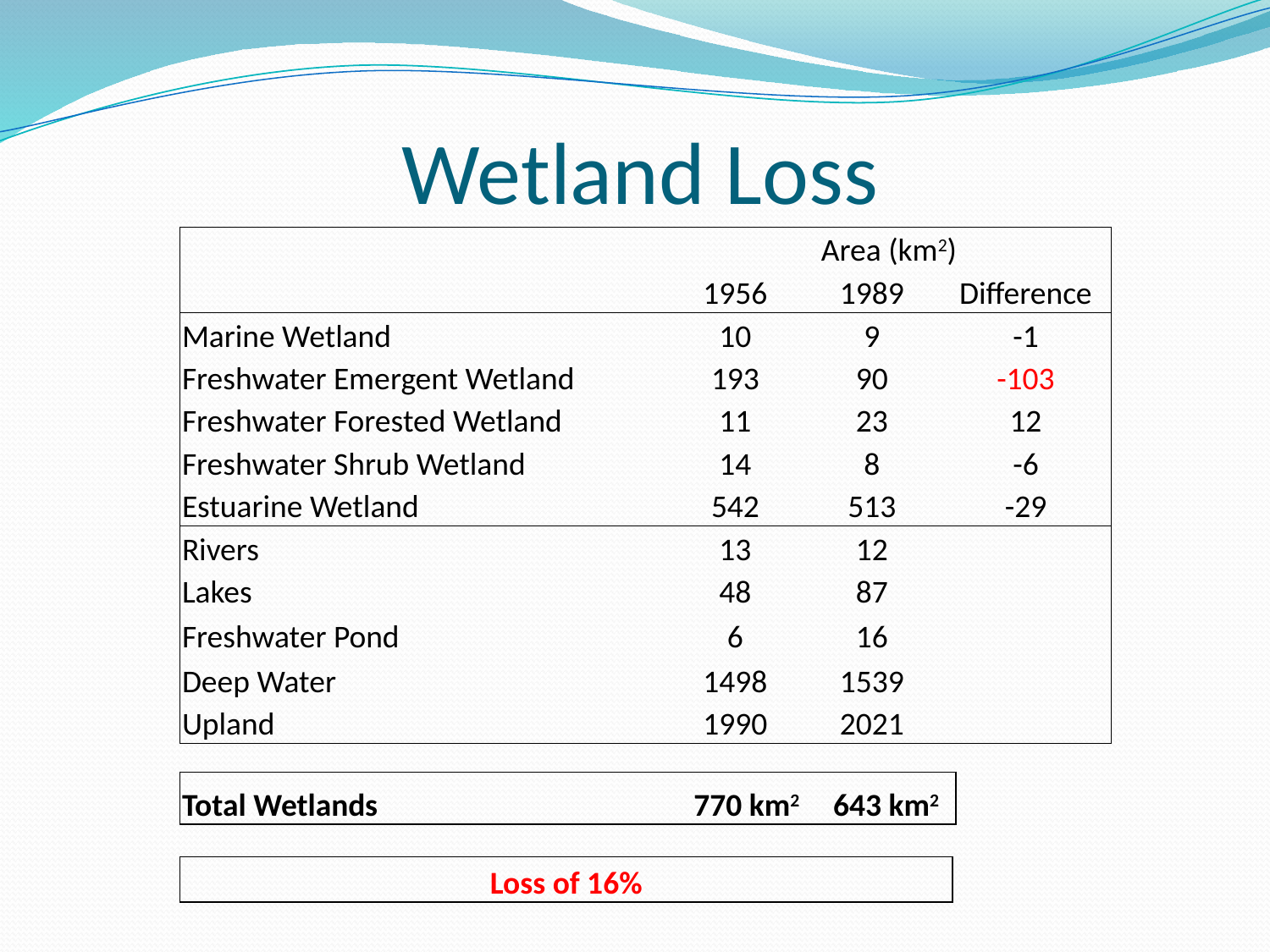

# Wetland Loss
|  | Area (km2) |  |  |
| --- | --- | --- | --- |
|  | 1956 | 1989 | Difference |
| Marine Wetland | 10 | 9 | -1 |
| Freshwater Emergent Wetland | 193 | 90 | -103 |
| Freshwater Forested Wetland | 11 | 23 | 12 |
| Freshwater Shrub Wetland | 14 | 8 | -6 |
| Estuarine Wetland | 542 | 513 | -29 |
| Rivers | 13 | 12 |  |
| Lakes | 48 | 87 |  |
| Freshwater Pond | 6 | 16 |  |
| Deep Water | 1498 | 1539 |  |
| Upland | 1990 | 2021 |  |
| Total Wetlands | 770 km2 | 643 km2 |
| --- | --- | --- |
| Loss of 16% |
| --- |